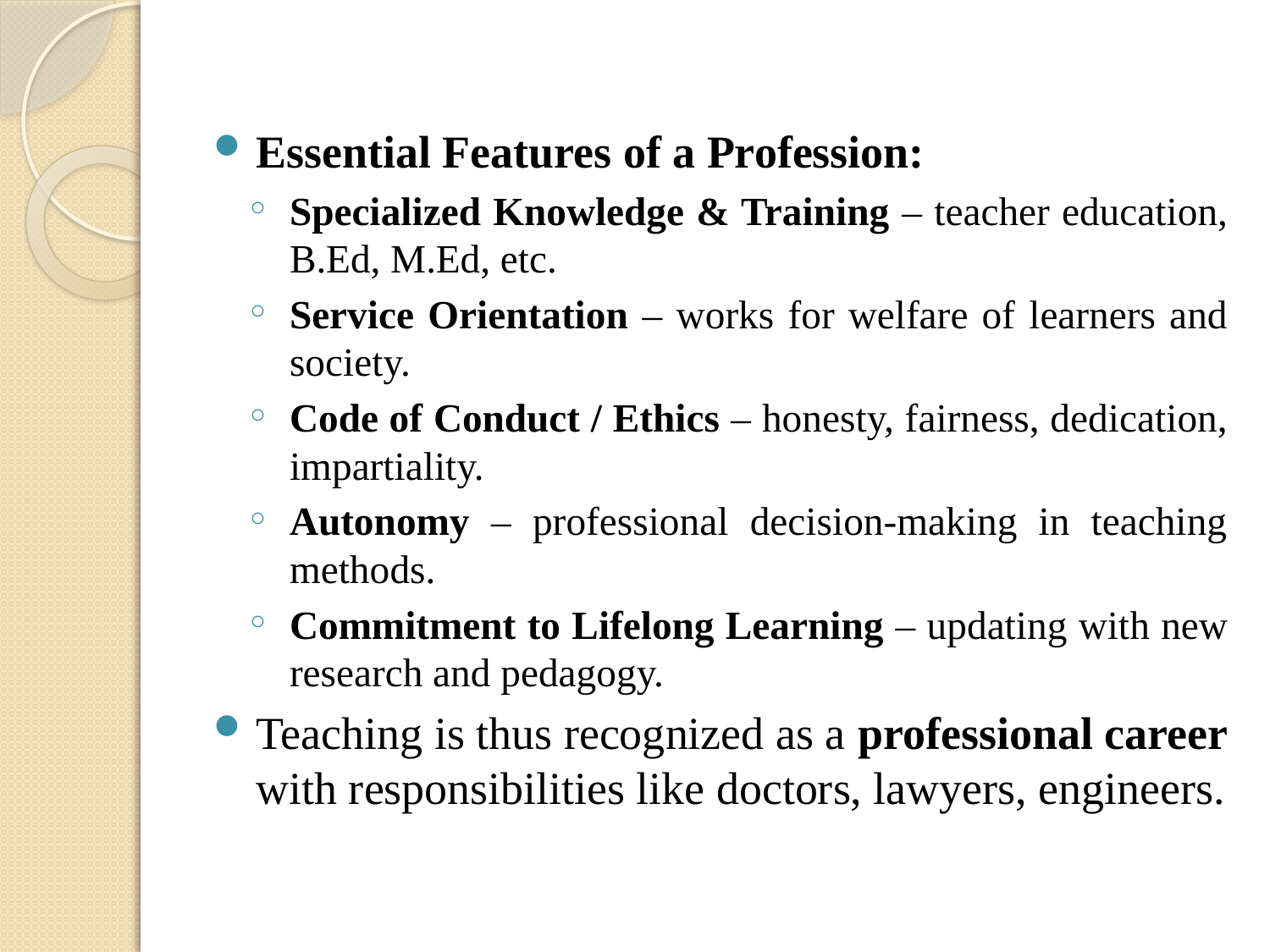

Essential Features of a Profession:
Specialized Knowledge & Training – teacher education, B.Ed, M.Ed, etc.
Service Orientation – works for welfare of learners and society.
Code of Conduct / Ethics – honesty, fairness, dedication, impartiality.
Autonomy – professional decision-making in teaching methods.
Commitment to Lifelong Learning – updating with new research and pedagogy.
Teaching is thus recognized as a professional career with responsibilities like doctors, lawyers, engineers.